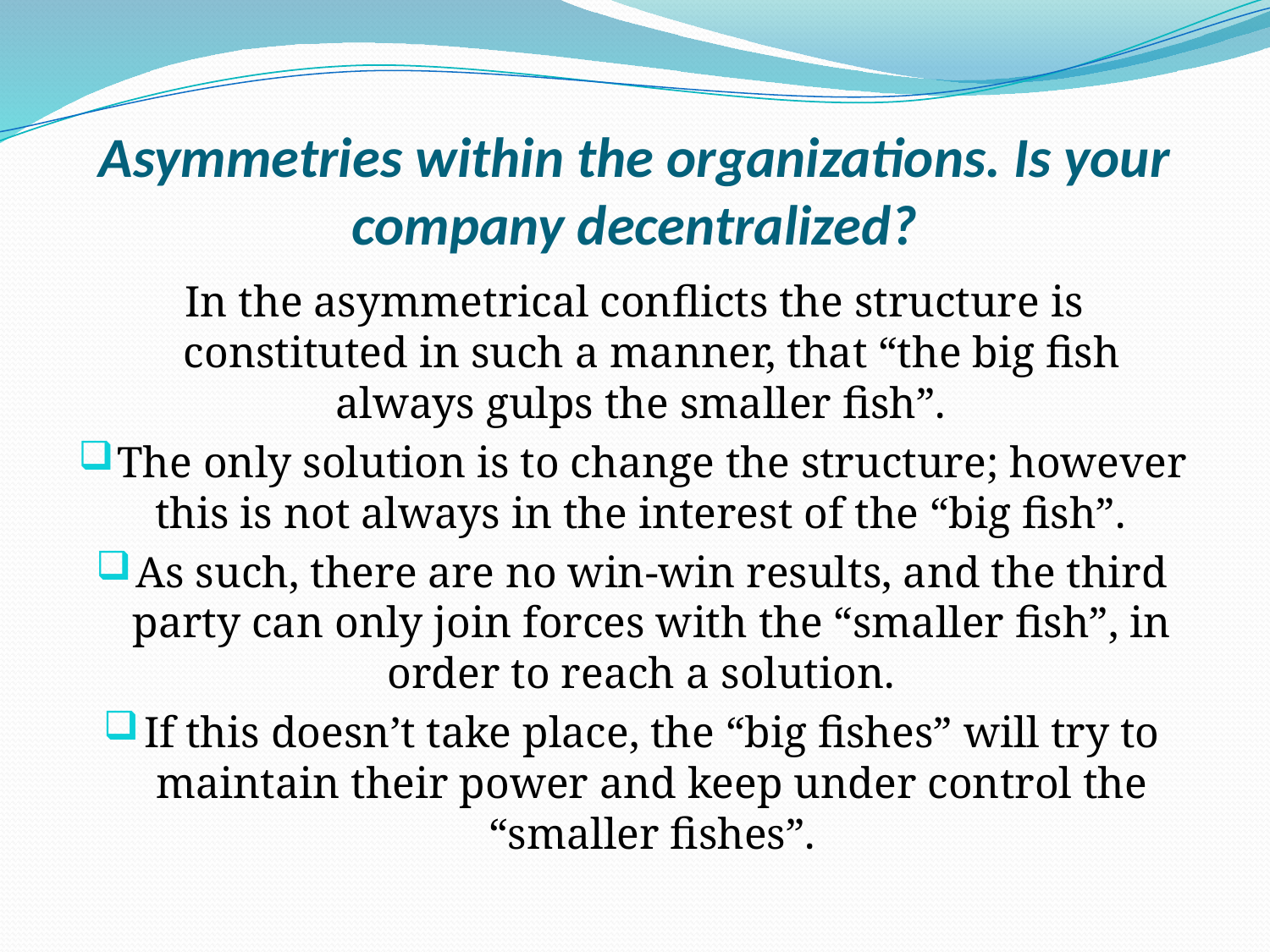

# Asymmetries within the organizations. Is your company decentralized?
In the asymmetrical conflicts the structure is constituted in such a manner, that “the big fish always gulps the smaller fish”.
The only solution is to change the structure; however this is not always in the interest of the “big fish”.
As such, there are no win-win results, and the third party can only join forces with the “smaller fish”, in order to reach a solution.
If this doesn’t take place, the “big fishes” will try to maintain their power and keep under control the “smaller fishes”.